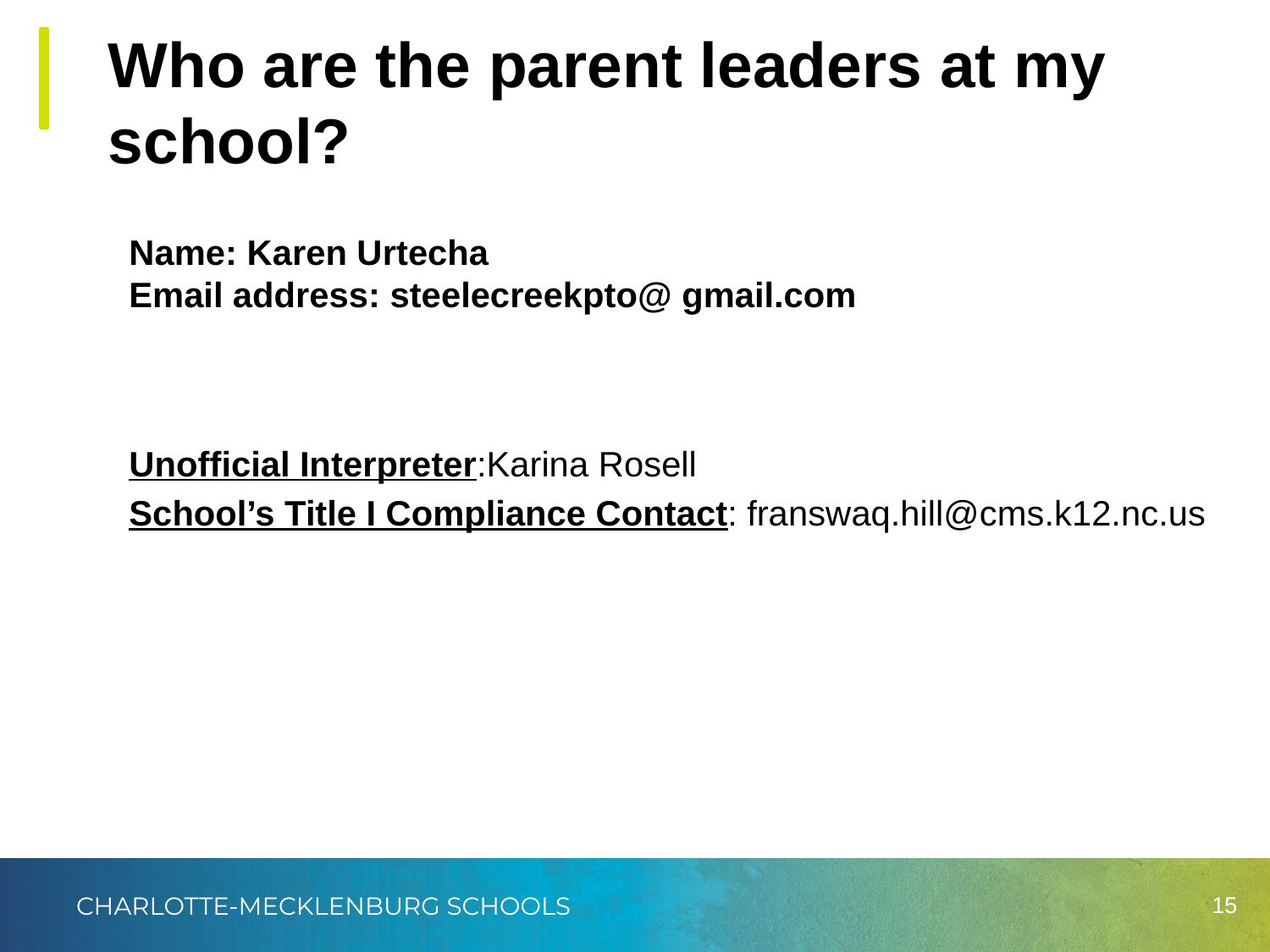

# Who are the parent leaders at my school?

Name: Karen Urtecha
Email address: steelecreekpto@ gmail.com

Unofficial Interpreter:Karina Rosell
School’s Title I Compliance Contact: franswaq.hill@cms.k12.nc.us

15